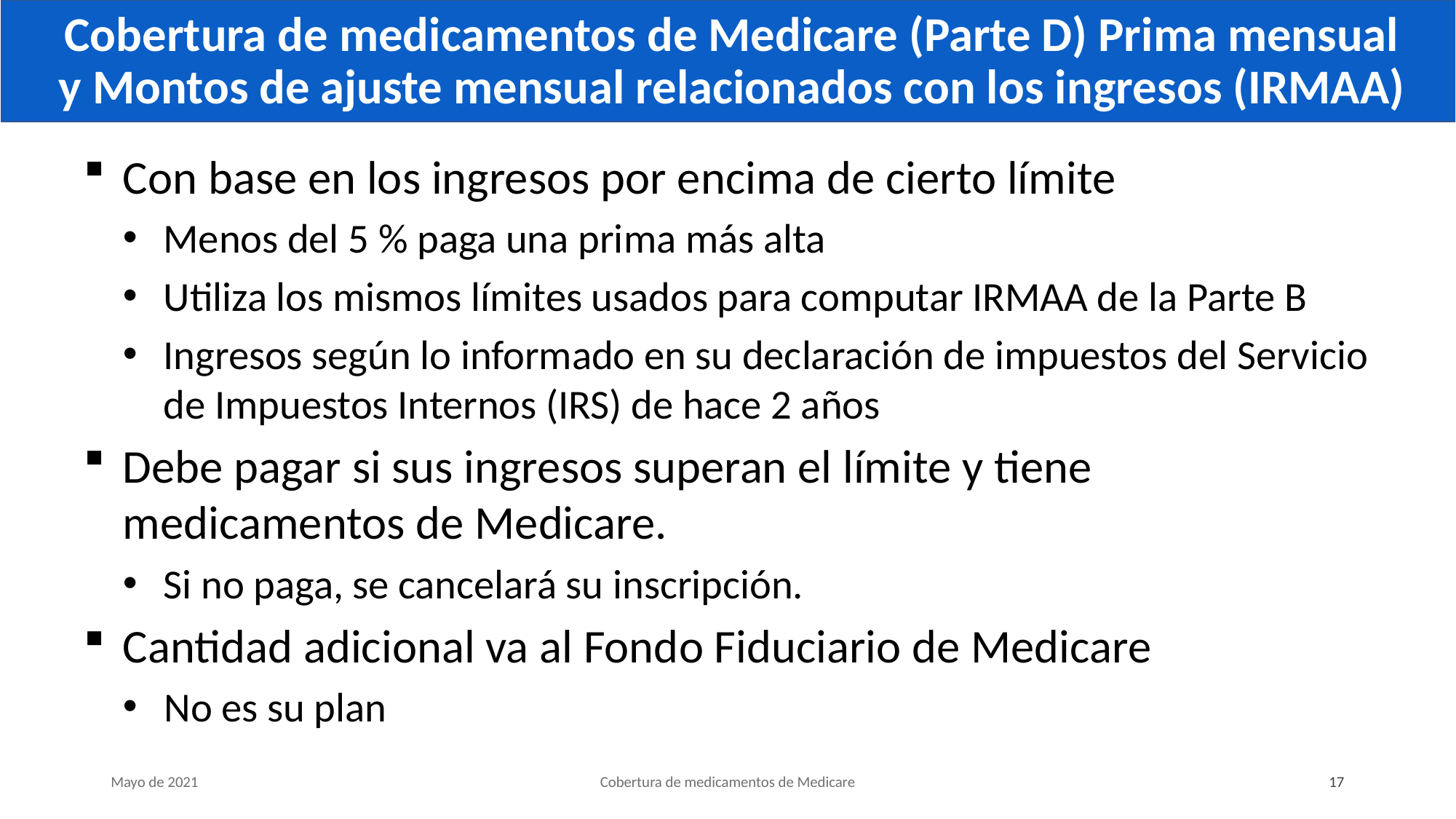

# Cobertura de medicamentos de Medicare (Parte D) Prima mensual y Montos de ajuste mensual relacionados con los ingresos (IRMAA)
Con base en los ingresos por encima de cierto límite
Menos del 5 % paga una prima más alta
Utiliza los mismos límites usados para computar IRMAA de la Parte B
Ingresos según lo informado en su declaración de impuestos del Servicio de Impuestos Internos (IRS) de hace 2 años
Debe pagar si sus ingresos superan el límite y tiene medicamentos de Medicare.
Si no paga, se cancelará su inscripción.
Cantidad adicional va al Fondo Fiduciario de Medicare
No es su plan

Mayo de 2021
Cobertura de medicamentos de Medicare